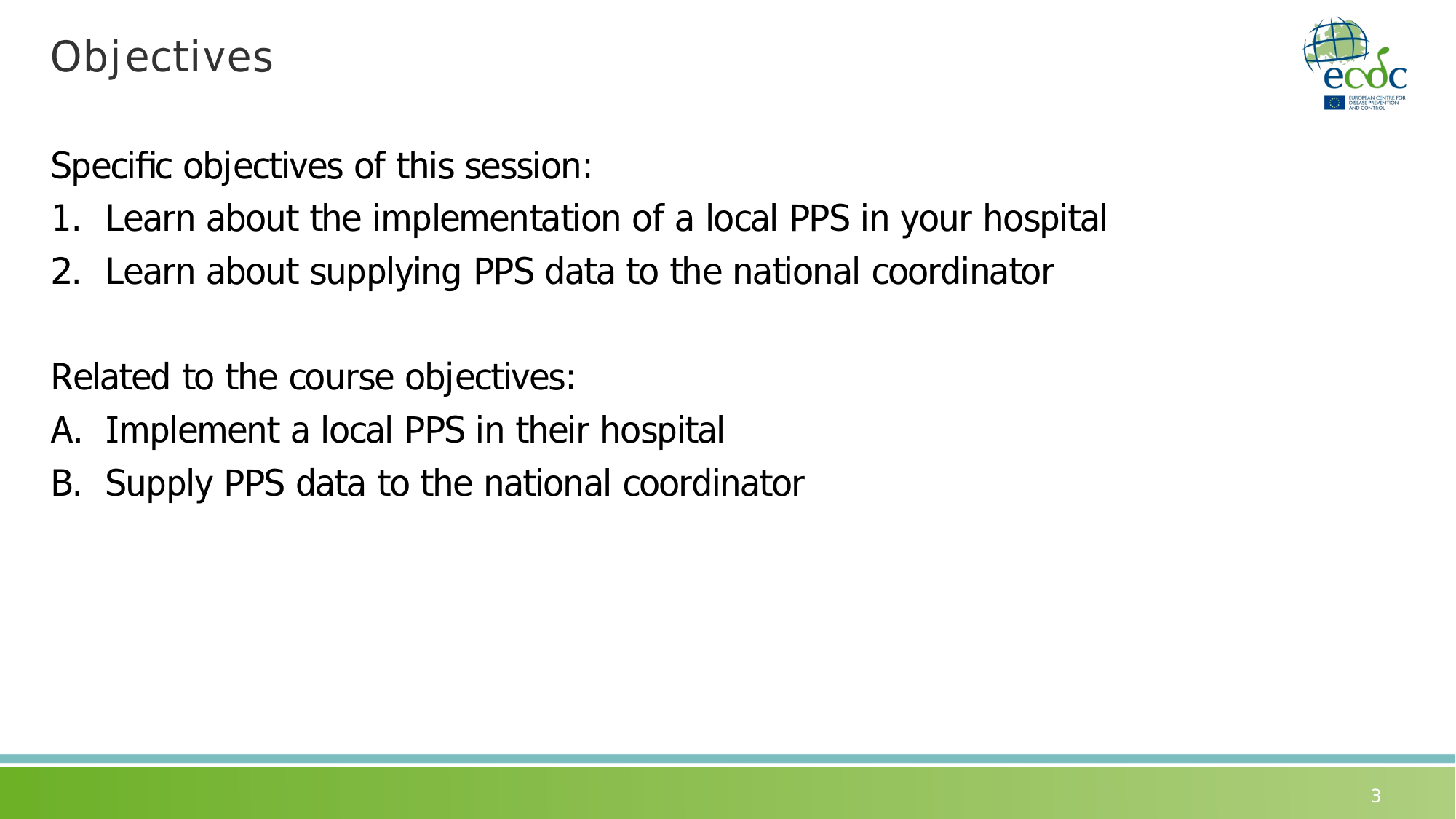

# Objectives
Specific objectives of this session:
Learn about the implementation of a local PPS in your hospital
Learn about supplying PPS data to the national coordinator

Related to the course objectives:
Implement a local PPS in their hospital
Supply PPS data to the national coordinator

3